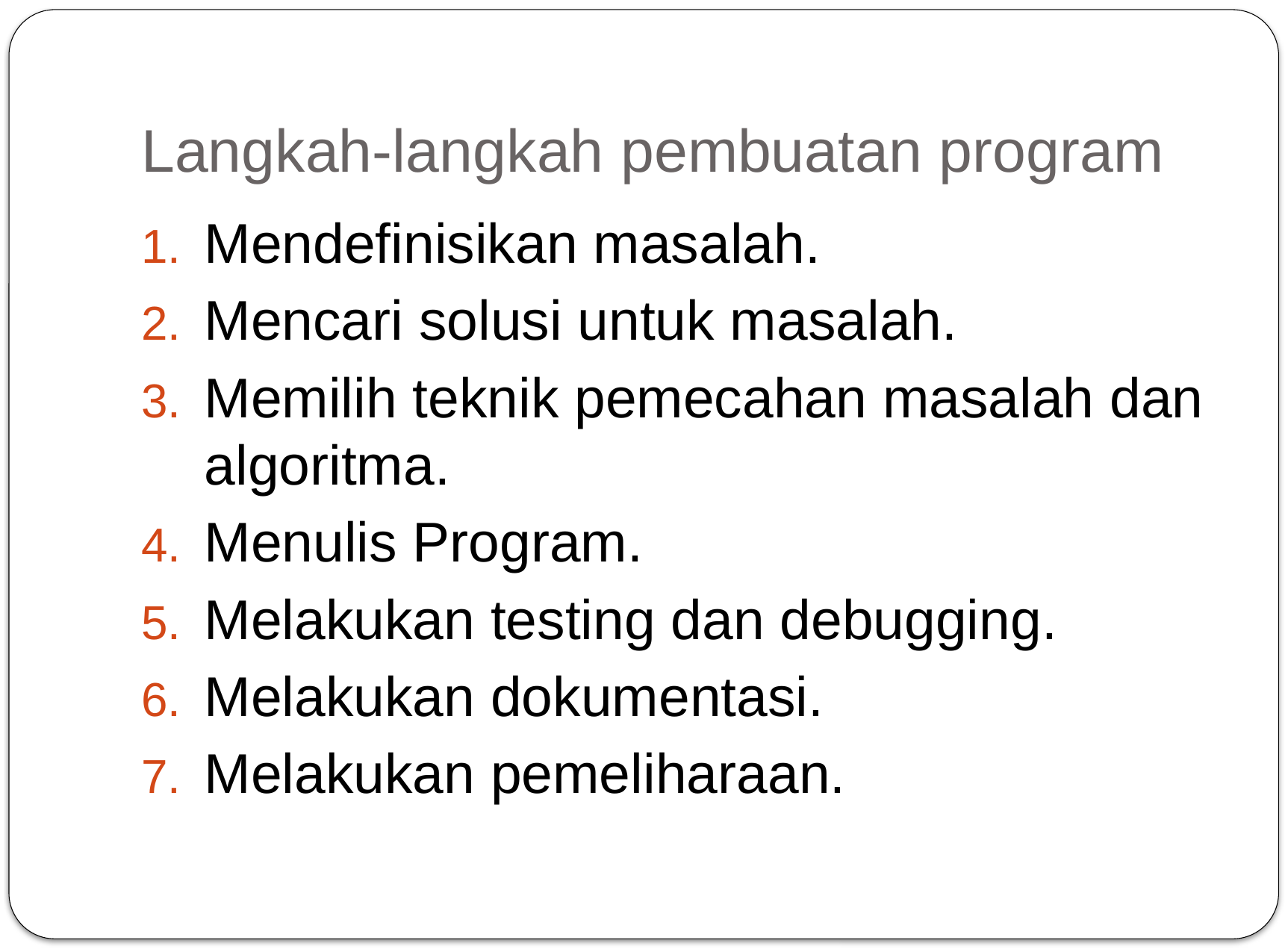

# Langkah-langkah pembuatan program
Mendefinisikan masalah.
Mencari solusi untuk masalah.
Memilih teknik pemecahan masalah dan algoritma.
Menulis Program.
Melakukan testing dan debugging.
Melakukan dokumentasi.
Melakukan pemeliharaan.